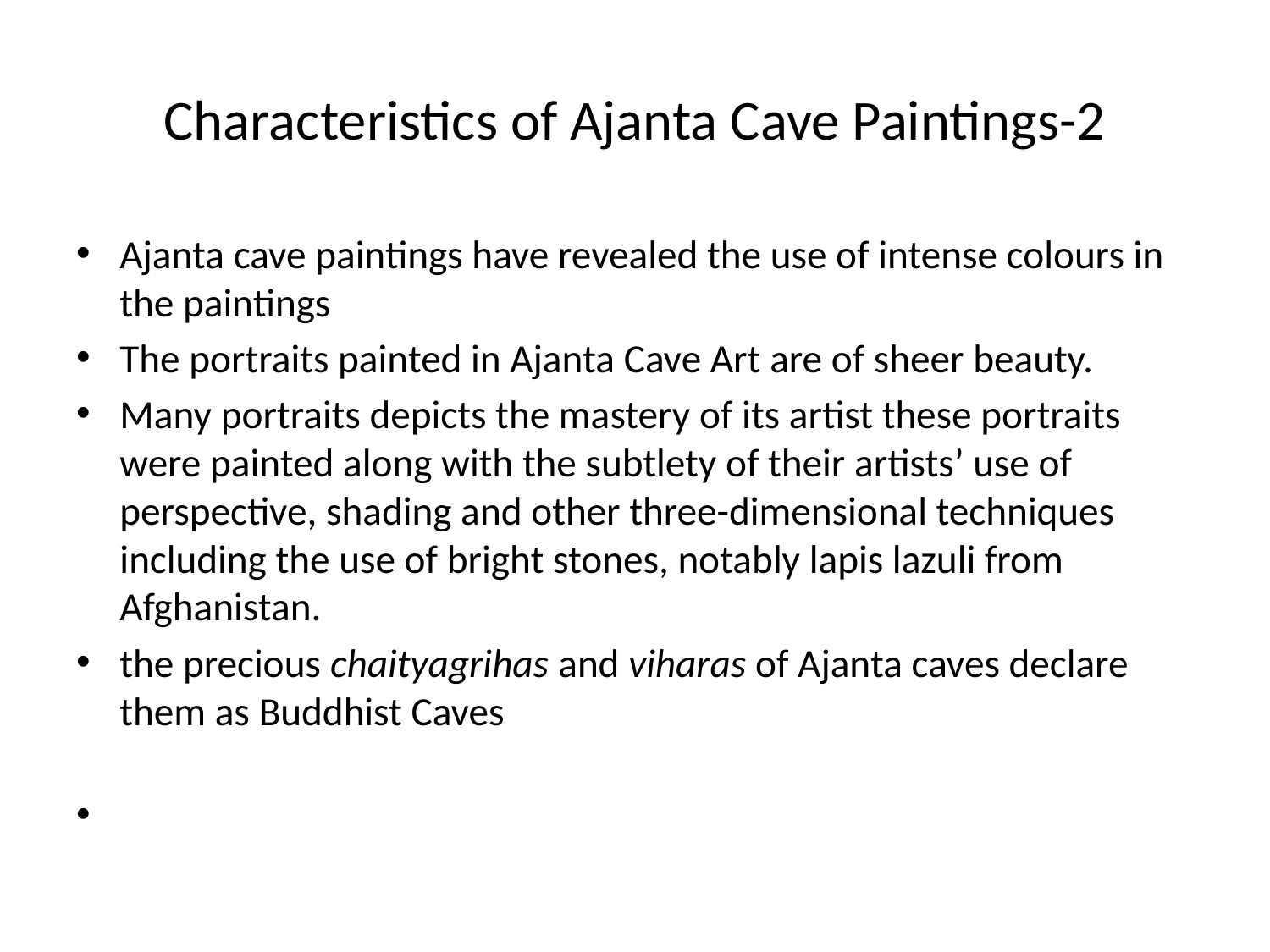

# Characteristics of Ajanta Cave Paintings-2
Ajanta cave paintings have revealed the use of intense colours in the paintings
The portraits painted in Ajanta Cave Art are of sheer beauty.
Many portraits depicts the mastery of its artist these portraits were painted along with the subtlety of their artists’ use of perspective, shading and other three-dimensional techniques including the use of bright stones, notably lapis lazuli from Afghanistan.
the precious chaityagrihas and viharas of Ajanta caves declare them as Buddhist Caves